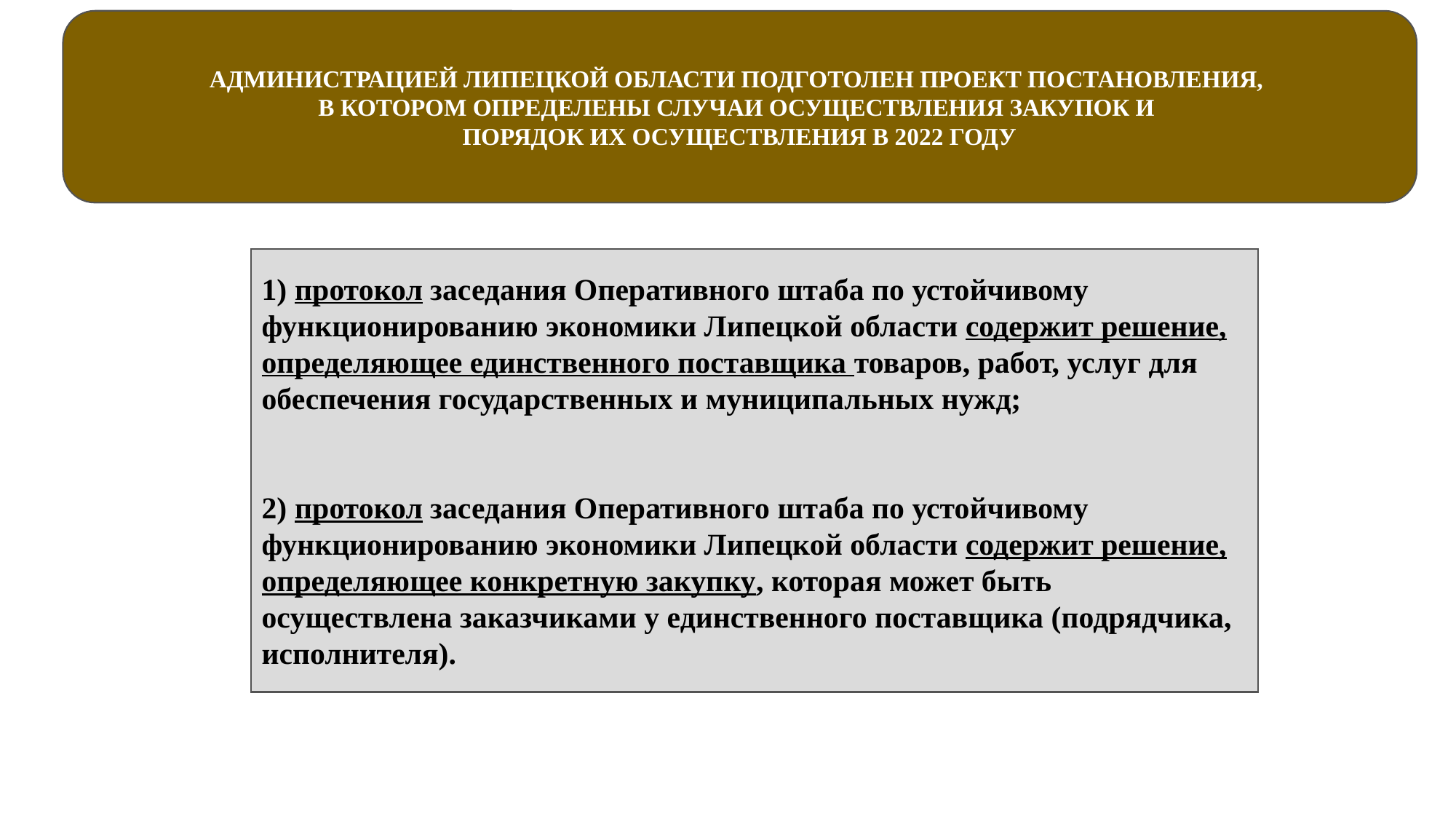

АДМИНИСТРАЦИЕЙ ЛИПЕЦКОЙ ОБЛАСТИ ПОДГОТОЛЕН ПРОЕКТ ПОСТАНОВЛЕНИЯ,
В КОТОРОМ ОПРЕДЕЛЕНЫ СЛУЧАИ ОСУЩЕСТВЛЕНИЯ ЗАКУПОК И
ПОРЯДОК ИХ ОСУЩЕСТВЛЕНИЯ В 2022 ГОДУ
1) протокол заседания Оперативного штаба по устойчивому функционированию экономики Липецкой области содержит решение, определяющее единственного поставщика товаров, работ, услуг для обеспечения государственных и муниципальных нужд;

2) протокол заседания Оперативного штаба по устойчивому функционированию экономики Липецкой области содержит решение, определяющее конкретную закупку, которая может быть осуществлена заказчиками у единственного поставщика (подрядчика, исполнителя).